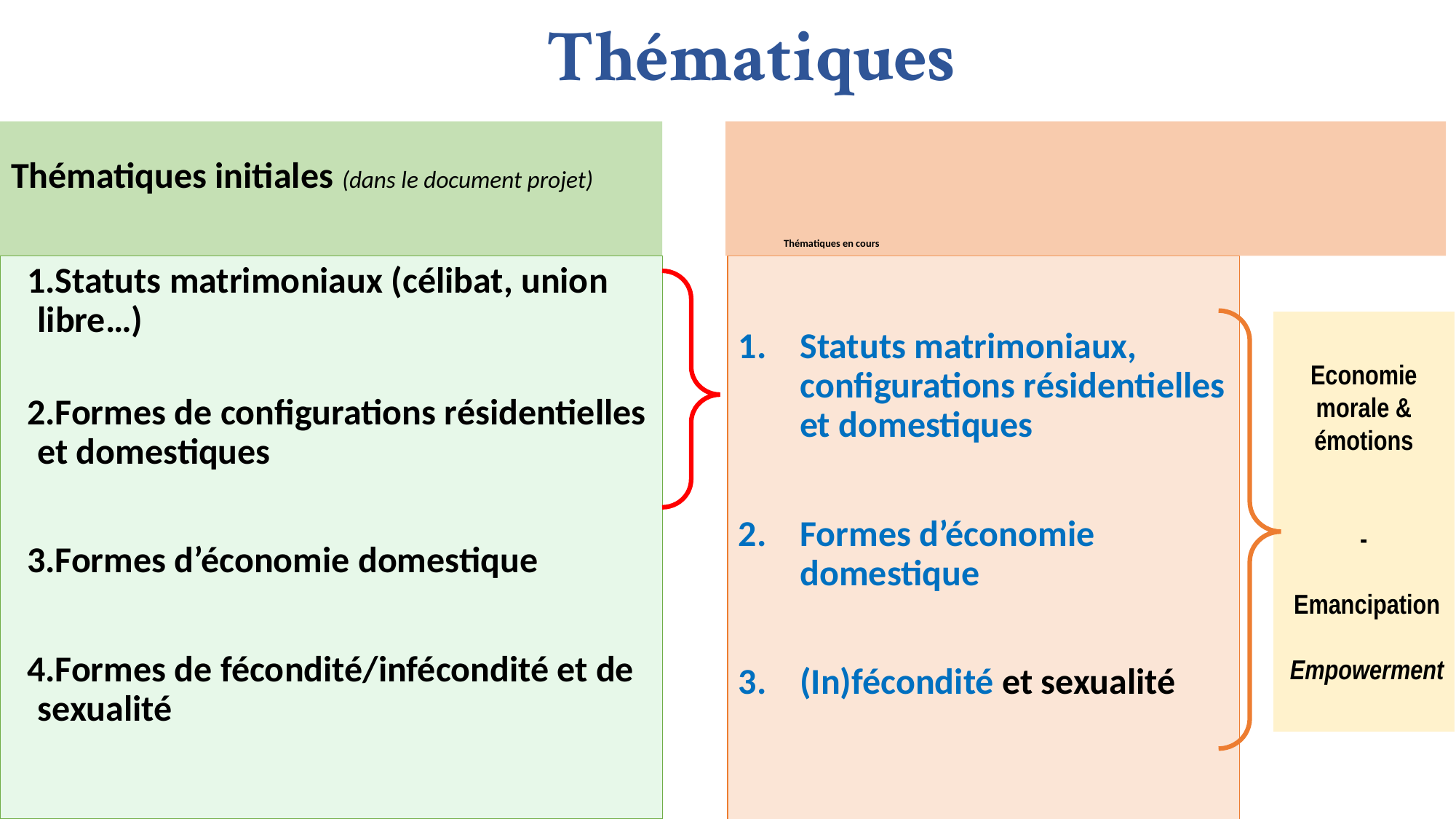

# Thématiques

                    Thématiques en cours

Thématiques initiales (dans le document projet)

Statuts matrimoniaux, configurations résidentielles et domestiques

Formes d’économie domestique

(In)fécondité et sexualité

Statuts matrimoniaux (célibat, union libre…)

Formes de configurations résidentielles et domestiques

Formes d’économie domestique

Formes de fécondité/infécondité et de sexualité

Economie morale & émotions

-

 Emancipation

 Empowerment